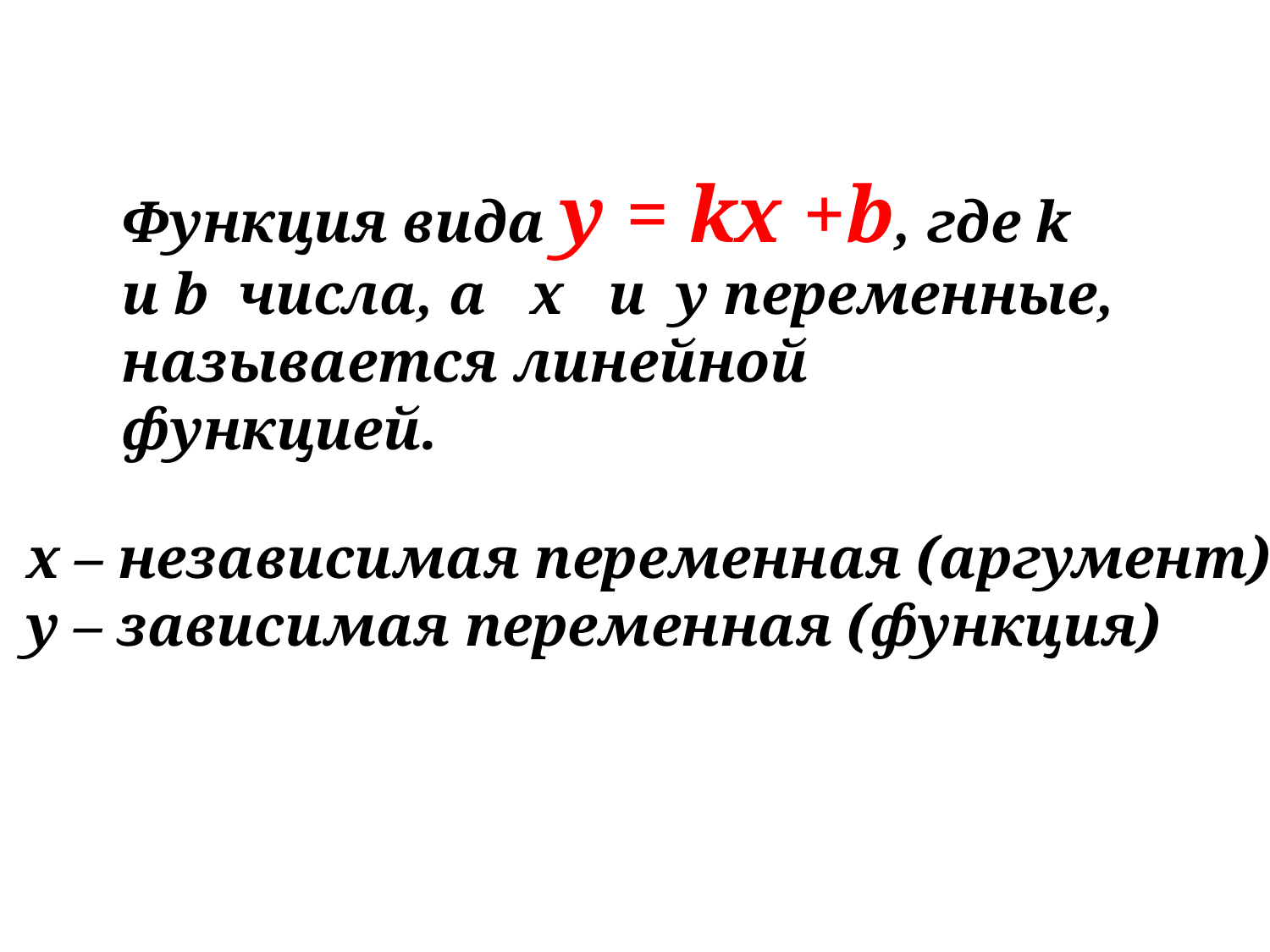

Функция вида y = kx +b, где k и b  числа, а   x   и  y переменные, называется линейной функцией.
x – независимая переменная (аргумент)
y – зависимая переменная (функция)